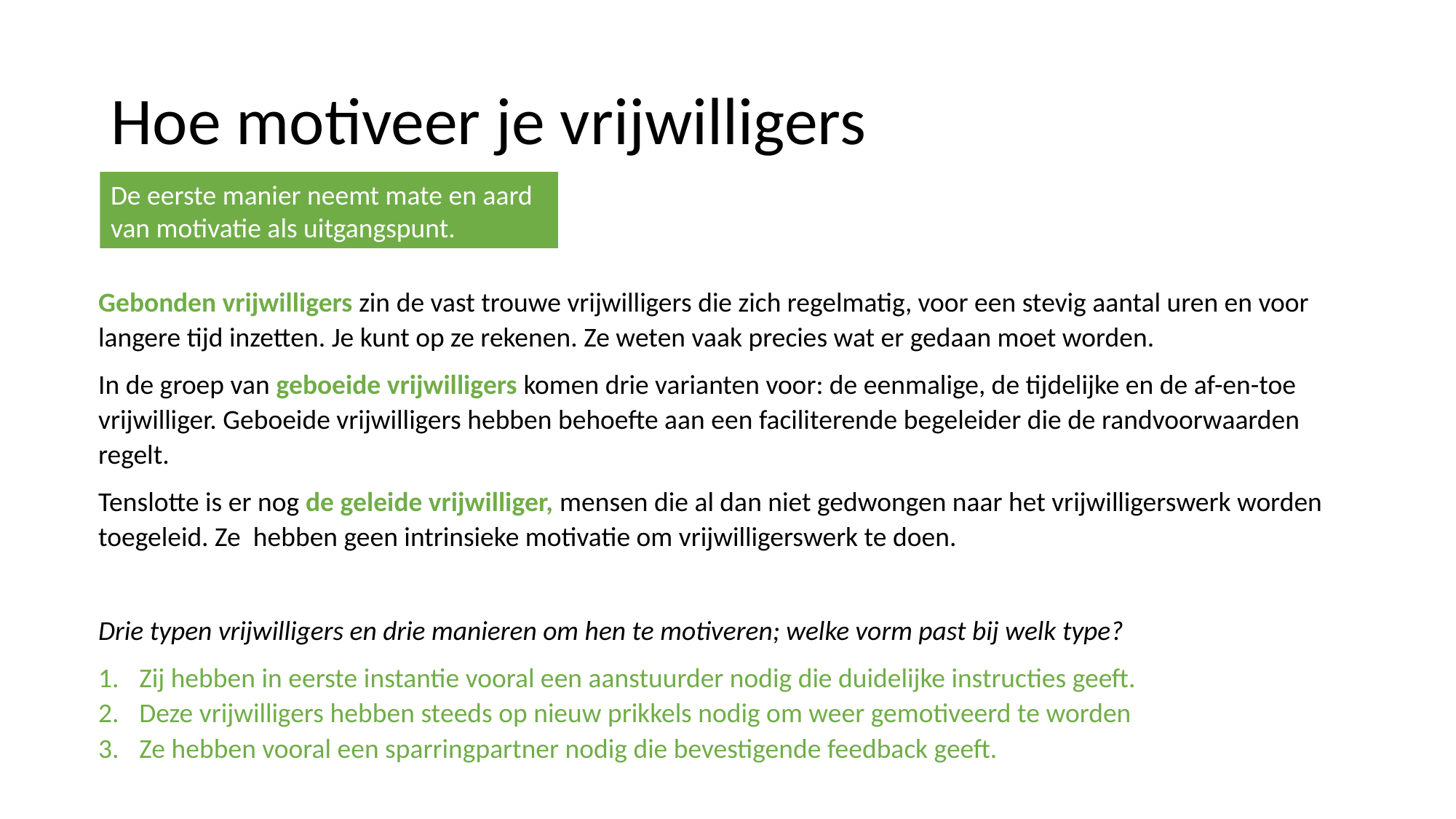

# Hoe motiveer je vrijwilligers
De eerste manier neemt mate en aard van motivatie als uitgangspunt.
Gebonden vrijwilligers zin de vast trouwe vrijwilligers die zich regelmatig, voor een stevig aantal uren en voor langere tijd inzetten. Je kunt op ze rekenen. Ze weten vaak precies wat er gedaan moet worden.
In de groep van geboeide vrijwilligers komen drie varianten voor: de eenmalige, de tijdelijke en de af-en-toe vrijwilliger. Geboeide vrijwilligers hebben behoefte aan een faciliterende begeleider die de randvoorwaarden regelt.
Tenslotte is er nog de geleide vrijwilliger, mensen die al dan niet gedwongen naar het vrijwilligerswerk worden toegeleid. Ze  hebben geen intrinsieke motivatie om vrijwilligerswerk te doen.

Drie typen vrijwilligers en drie manieren om hen te motiveren; welke vorm past bij welk type?
Zij hebben in eerste instantie vooral een aanstuurder nodig die duidelijke instructies geeft.
Deze vrijwilligers hebben steeds op nieuw prikkels nodig om weer gemotiveerd te worden
Ze hebben vooral een sparringpartner nodig die bevestigende feedback geeft.